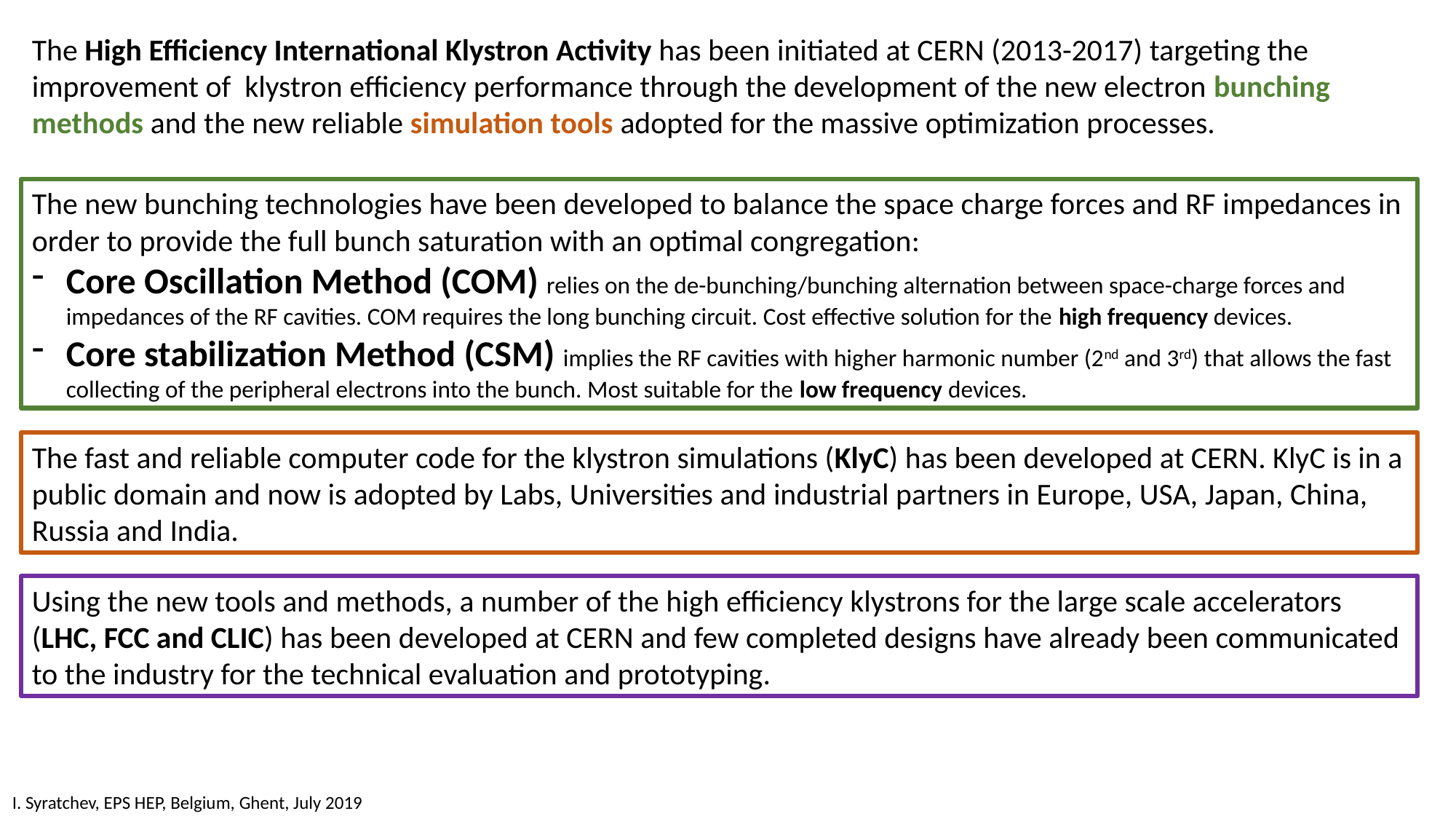

The High Efficiency International Klystron Activity has been initiated at CERN (2013-2017) targeting the improvement of  klystron efficiency performance through the development of the new electron bunching methods and the new reliable simulation tools adopted for the massive optimization processes.
The new bunching technologies have been developed to balance the space charge forces and RF impedances in order to provide the full bunch saturation with an optimal congregation:
Core Oscillation Method (COM) relies on the de-bunching/bunching alternation between space-charge forces and impedances of the RF cavities. COM requires the long bunching circuit. Cost effective solution for the high frequency devices.
Core stabilization Method (CSM) implies the RF cavities with higher harmonic number (2nd and 3rd) that allows the fast collecting of the peripheral electrons into the bunch. Most suitable for the low frequency devices.
The fast and reliable computer code for the klystron simulations (KlyC) has been developed at CERN. KlyC is in a public domain and now is adopted by Labs, Universities and industrial partners in Europe, USA, Japan, China, Russia and India.
Using the new tools and methods, a number of the high efficiency klystrons for the large scale accelerators (LHC, FCC and CLIC) has been developed at CERN and few completed designs have already been communicated to the industry for the technical evaluation and prototyping.